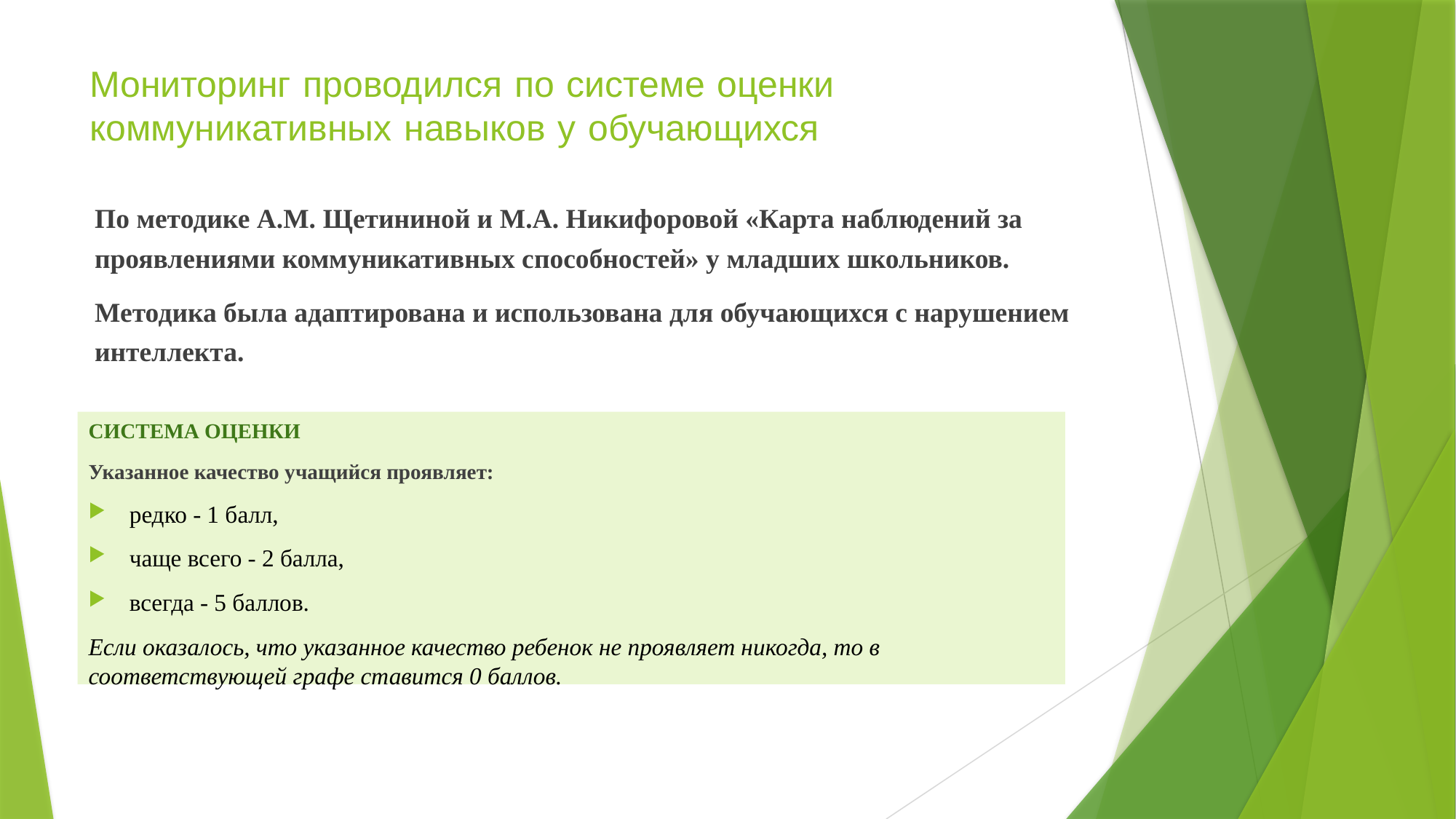

# Мониторинг проводился по системе оценки коммуникативных навыков у обучающихся
По методике А.М. Щетининой и М.А. Никифоровой «Карта наблюдений за проявлениями коммуникативных способностей» у младших школьников.
Методика была адаптирована и использована для обучающихся с нарушением интеллекта.
СИСТЕМА ОЦЕНКИ
Указанное качество учащийся проявляет:
редко - 1 балл,
чаще всего - 2 балла,
всегда - 5 баллов.
Если оказалось, что указанное качество ребенок не проявляет никогда, то в соответствующей графе ставится 0 баллов.